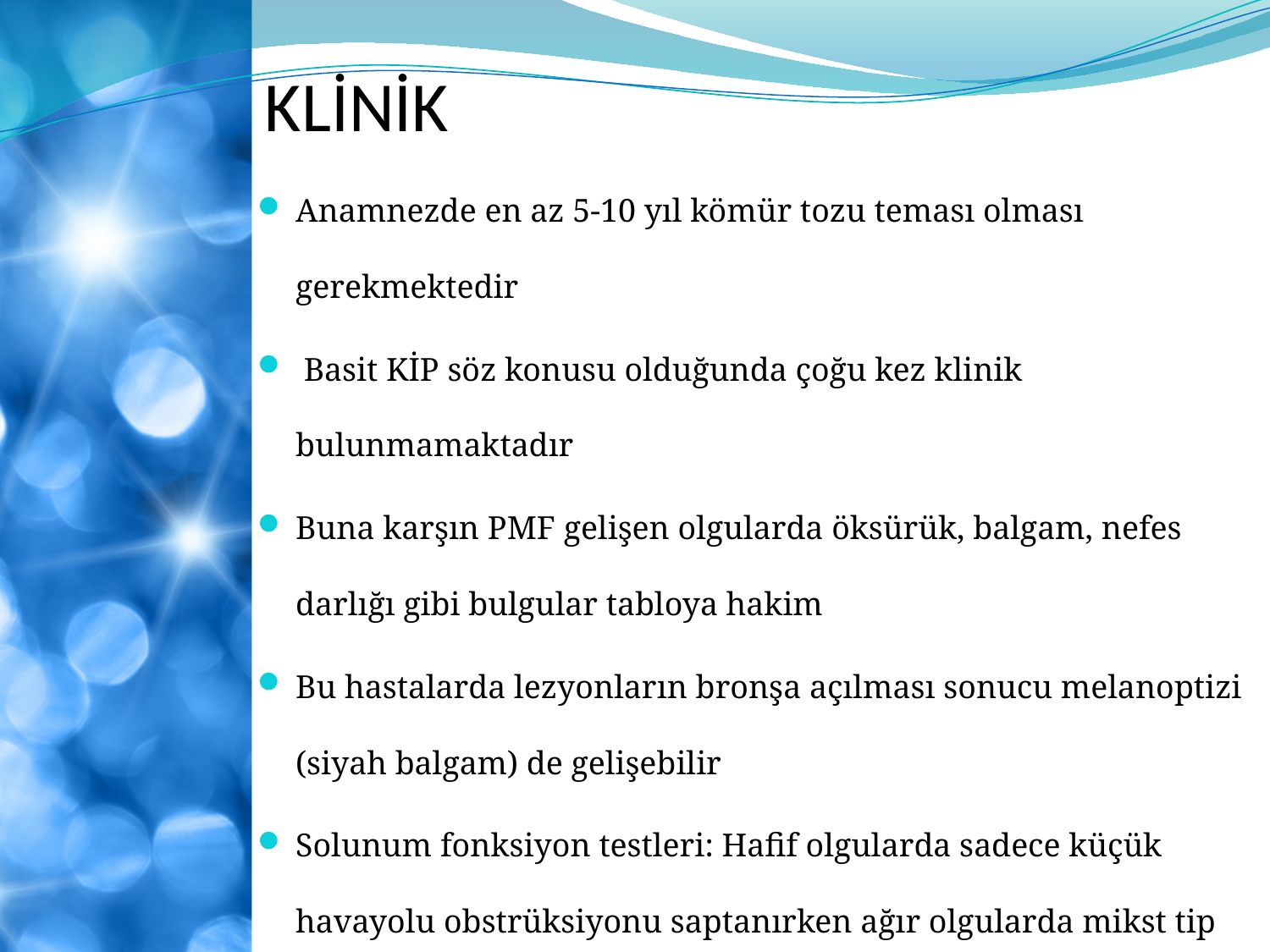

# KLİNİK
Anamnezde en az 5-10 yıl kömür tozu teması olması gerekmektedir
 Basit KİP söz konusu olduğunda çoğu kez klinik bulunmamaktadır
Buna karşın PMF gelişen olgularda öksürük, balgam, nefes darlığı gibi bulgular tabloya hakim
Bu hastalarda lezyonların bronşa açılması sonucu melanoptizi (siyah balgam) de gelişebilir
Solunum fonksiyon testleri: Hafif olgularda sadece küçük havayolu obstrüksiyonu saptanırken ağır olgularda mikst tip yani hem obstrüktif hem de restriktif ventilatuar bozukluk ve diffüzyon bozukluğu görülebilir